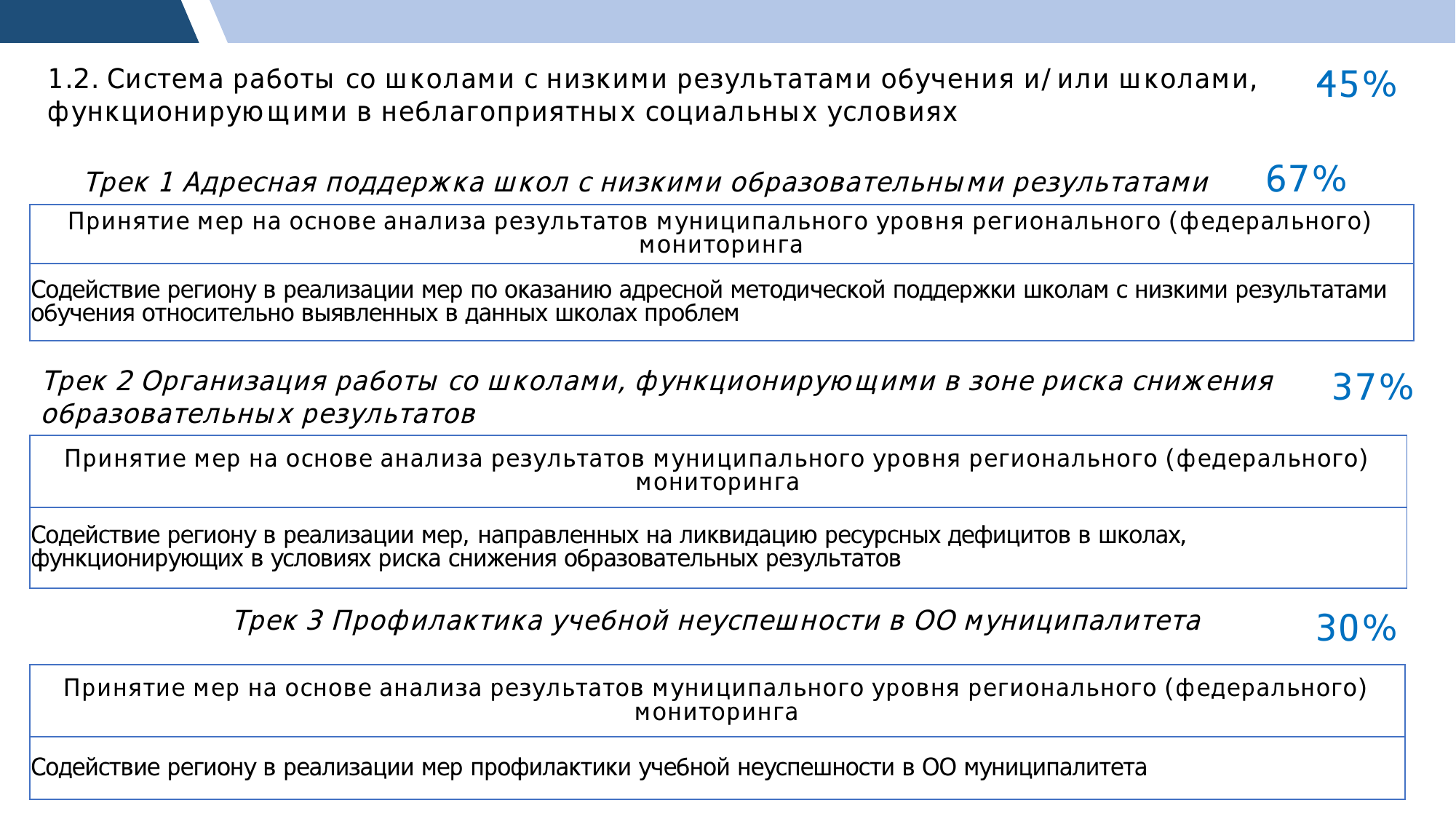

1.2. Система работы со школами с низкими результатами обучения и/или школами, функционирующими в неблагоприятных социальных условиях
45%
Трек 1 Адресная поддержка школ с низкими образовательными результатами       67%
| Принятие мер на основе анализа результатов муниципального уровня регионального (федерального) мониторинга |
| --- |
| Содействие региону в реализации мер по оказанию адресной методической поддержки школам с низкими результатами обучения относительно выявленных в данных школах проблем |
Трек 2 Организация работы со школами, функционирующими в зоне риска снижения образовательных результатов
37%
| Принятие мер на основе анализа результатов муниципального уровня регионального (федерального) мониторинга |
| --- |
| Содействие региону в реализации мер, направленных на ликвидацию ресурсных дефицитов в школах, функционирующих в условиях риска снижения образовательных результатов |
Трек 3 Профилактика учебной неуспешности в ОО муниципалитета
30%
| Принятие мер на основе анализа результатов муниципального уровня регионального (федерального) мониторинга |
| --- |
| Содействие региону в реализации мер профилактики учебной неуспешности в ОО муниципалитета |